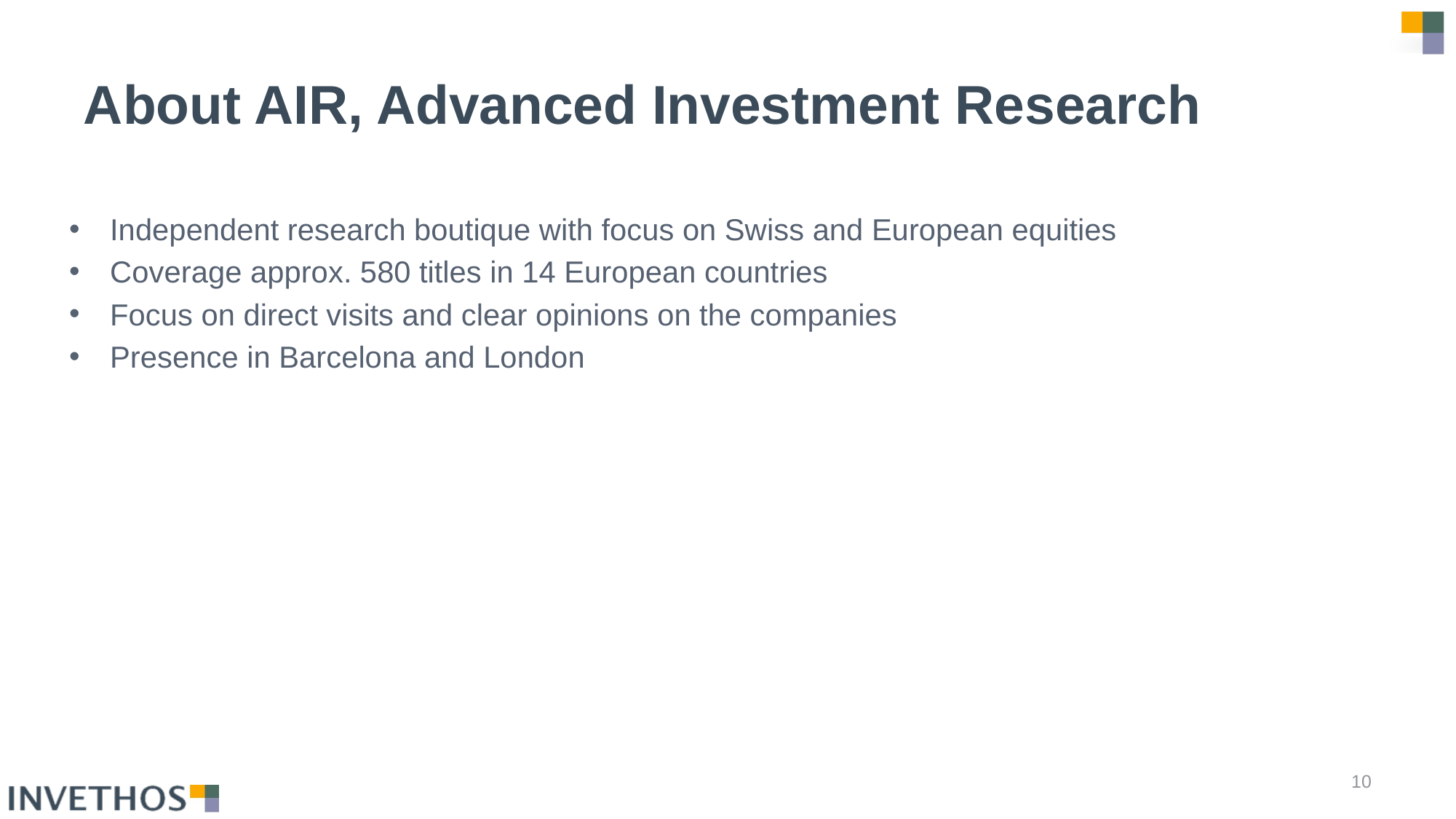

# About AIR, Advanced Investment Research
Independent research boutique with focus on Swiss and European equities
Coverage approx. 580 titles in 14 European countries
Focus on direct visits and clear opinions on the companies
Presence in Barcelona and London

10